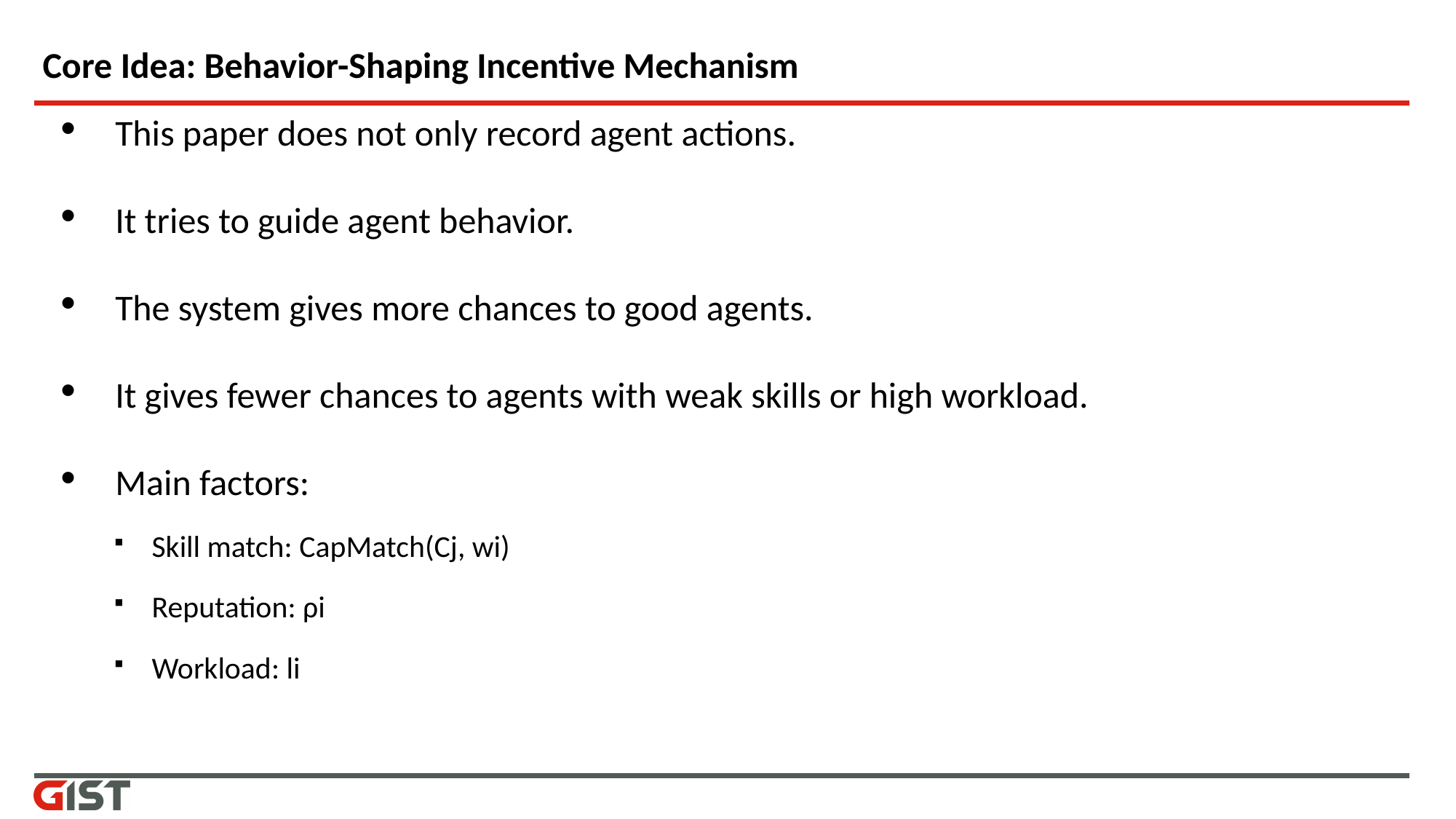

# Core Idea: Behavior-Shaping Incentive Mechanism
This paper does not only record agent actions.

It tries to guide agent behavior.

The system gives more chances to good agents.

It gives fewer chances to agents with weak skills or high workload.

Main factors:
Skill match: CapMatch(Cj, wi)
Reputation: ρi
Workload: li